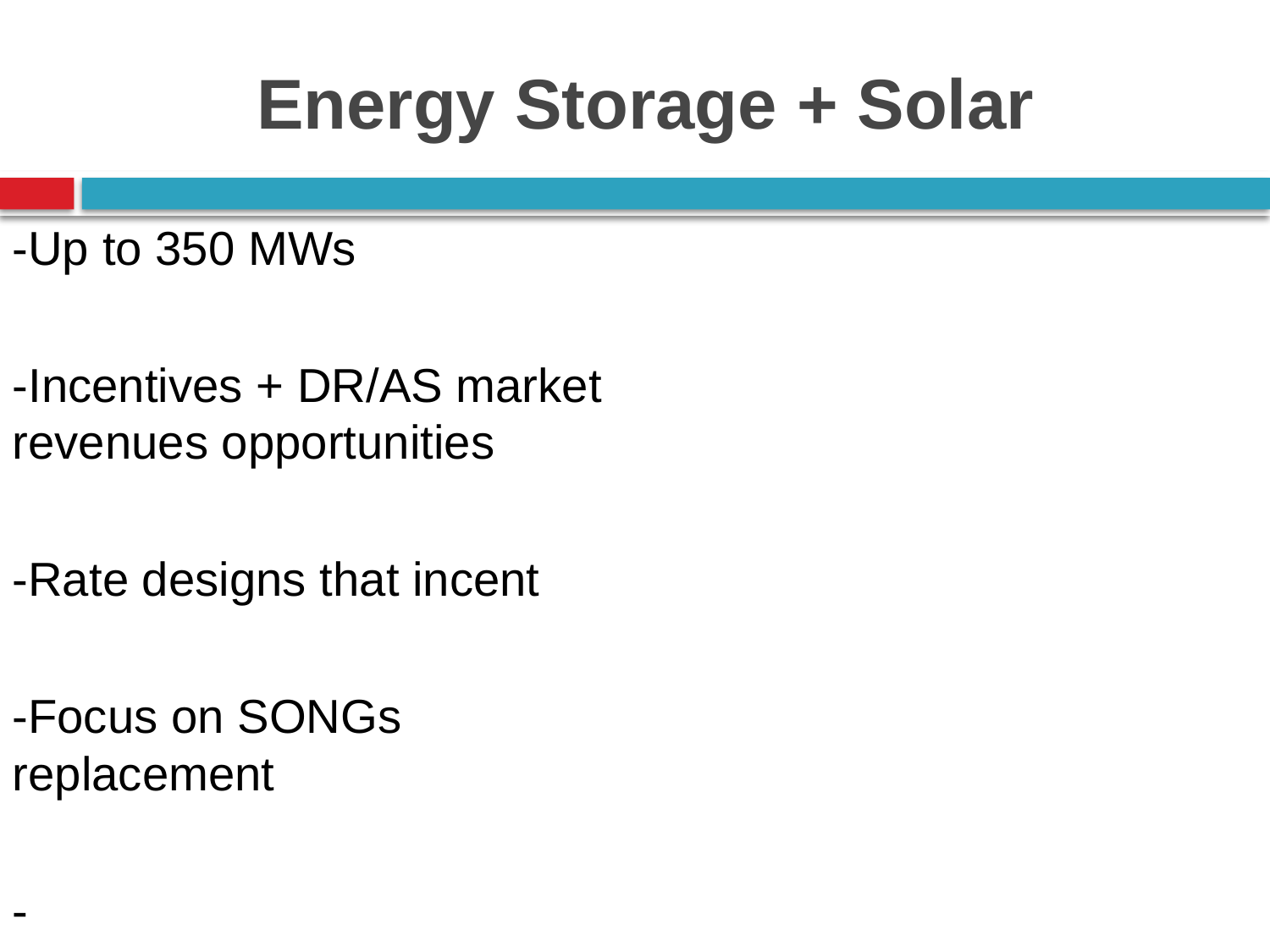

# Energy Storage + Solar
-Up to 350 MWs

-Incentives + DR/AS market revenues opportunities

-Rate designs that incent

-Focus on SONGs replacement

-